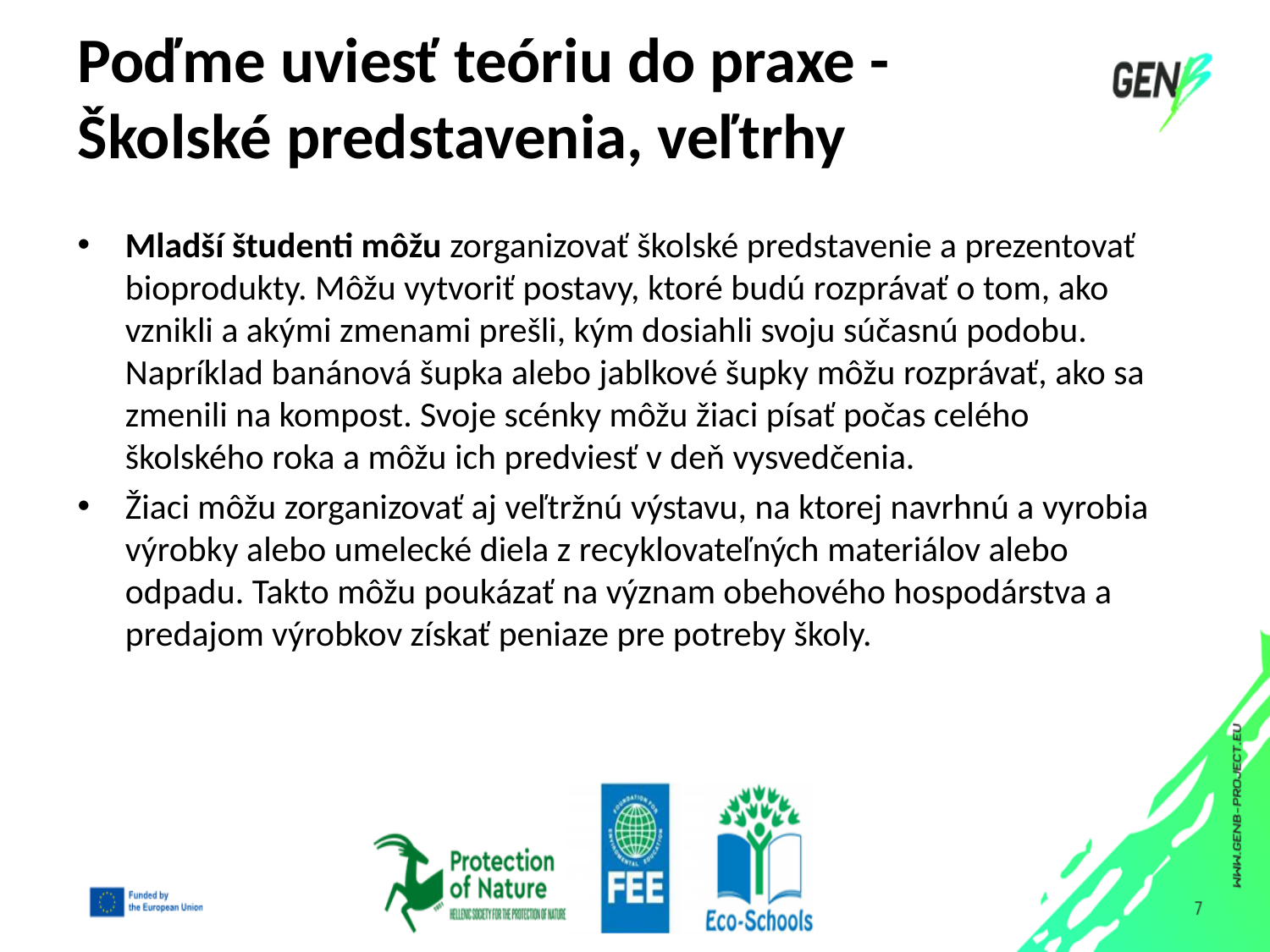

# Poďme uviesť teóriu do praxe - Školské predstavenia, veľtrhy
Mladší študenti môžu zorganizovať školské predstavenie a prezentovať bioprodukty. Môžu vytvoriť postavy, ktoré budú rozprávať o tom, ako vznikli a akými zmenami prešli, kým dosiahli svoju súčasnú podobu. Napríklad banánová šupka alebo jablkové šupky môžu rozprávať, ako sa zmenili na kompost. Svoje scénky môžu žiaci písať počas celého školského roka a môžu ich predviesť v deň vysvedčenia.
Žiaci môžu zorganizovať aj veľtržnú výstavu, na ktorej navrhnú a vyrobia výrobky alebo umelecké diela z recyklovateľných materiálov alebo odpadu. Takto môžu poukázať na význam obehového hospodárstva a predajom výrobkov získať peniaze pre potreby školy.